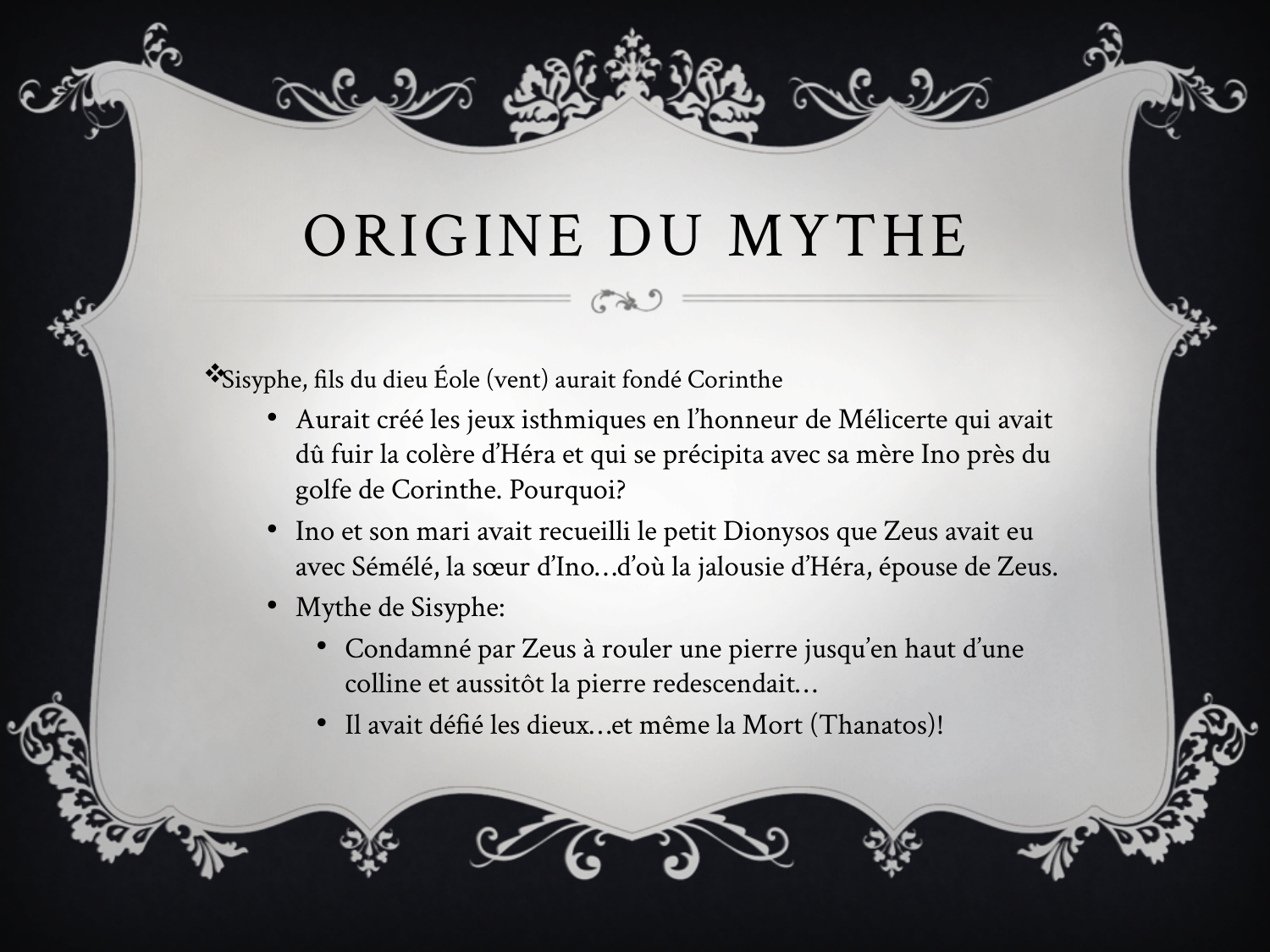

# Origine du mythe
Sisyphe, fils du dieu Éole (vent) aurait fondé Corinthe
Aurait créé les jeux isthmiques en l’honneur de Mélicerte qui avait dû fuir la colère d’Héra et qui se précipita avec sa mère Ino près du golfe de Corinthe. Pourquoi?
Ino et son mari avait recueilli le petit Dionysos que Zeus avait eu avec Sémélé, la sœur d’Ino…d’où la jalousie d’Héra, épouse de Zeus.
Mythe de Sisyphe:
Condamné par Zeus à rouler une pierre jusqu’en haut d’une colline et aussitôt la pierre redescendait…
Il avait défié les dieux…et même la Mort (Thanatos)!